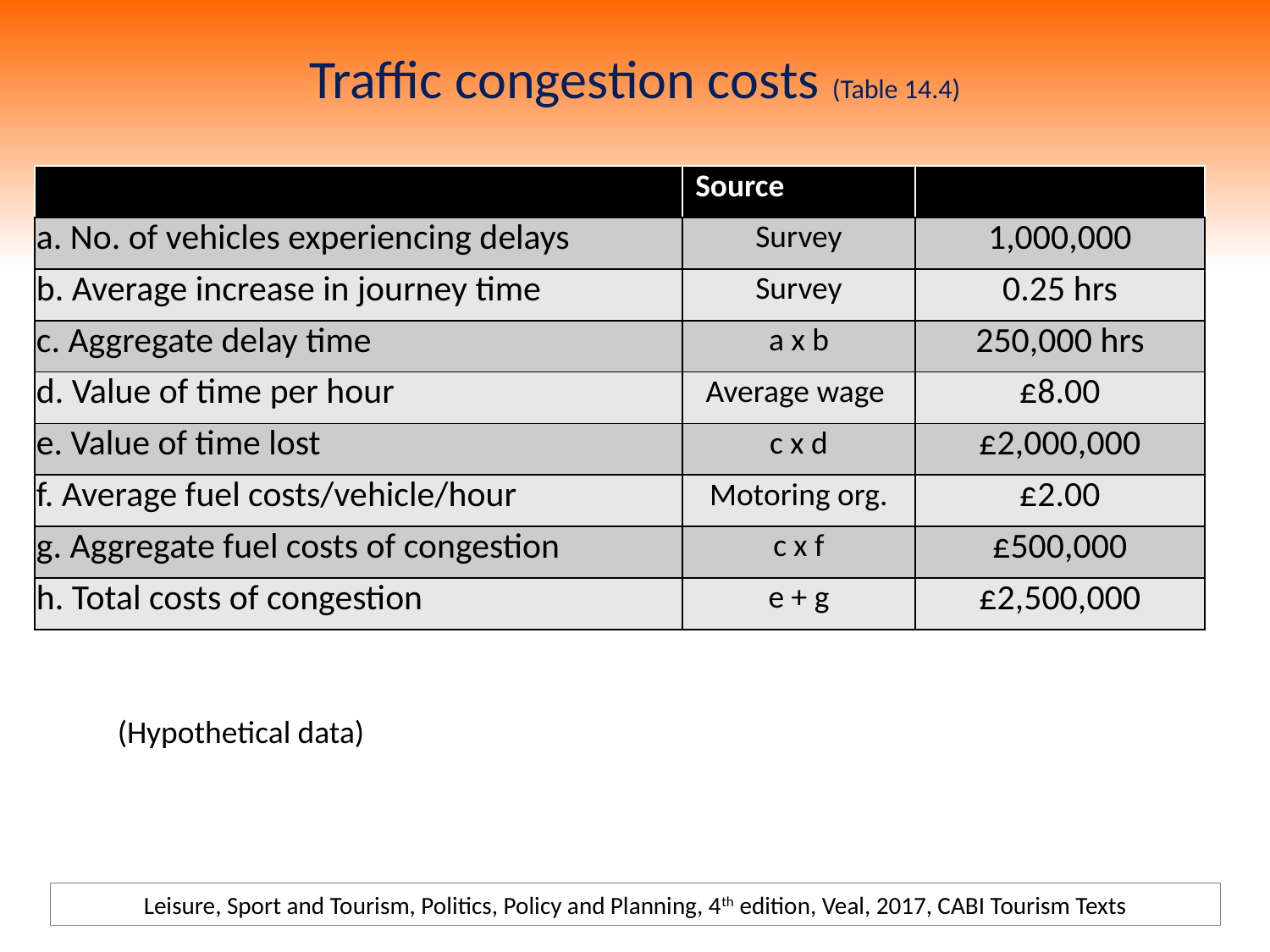

# Traffic congestion costs (Table 14.4)
|  | Source |  |
| --- | --- | --- |
| a. No. of vehicles experiencing delays | Survey | 1,000,000 |
| b. Average increase in journey time | Survey | 0.25 hrs |
| c. Aggregate delay time | a x b | 250,000 hrs |
| d. Value of time per hour | Average wage | £8.00 |
| e. Value of time lost | c x d | £2,000,000 |
| f. Average fuel costs/vehicle/hour | Motoring org. | £2.00 |
| g. Aggregate fuel costs of congestion | c x f | £500,000 |
| h. Total costs of congestion | e + g | £2,500,000 |
(Hypothetical data)
Leisure, Sport and Tourism, Politics, Policy and Planning, 4th edition, Veal, 2017, CABI Tourism Texts